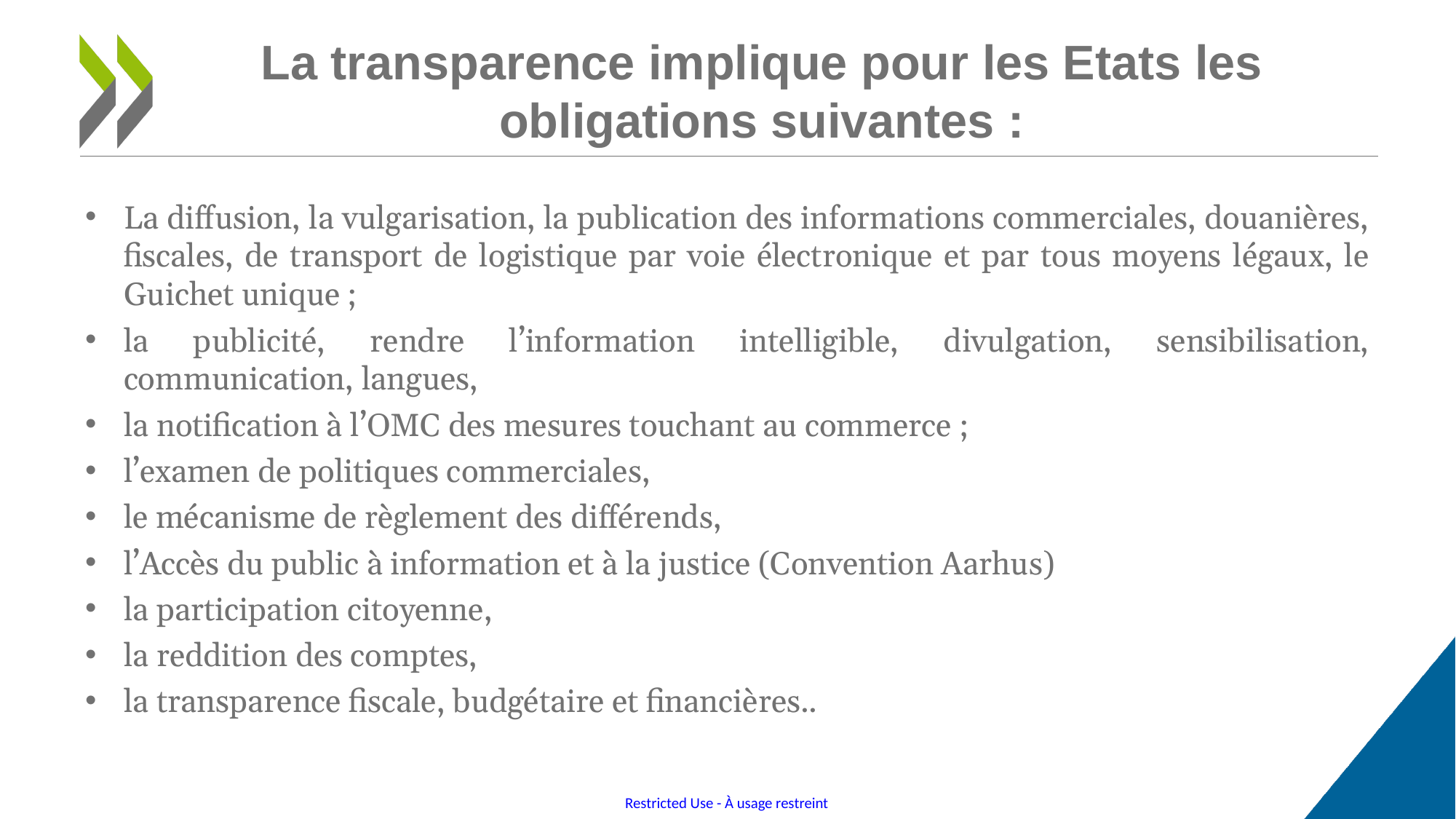

# La transparence implique pour les Etats les obligations suivantes :
La diffusion, la vulgarisation, la publication des informations commerciales, douanières, fiscales, de transport de logistique par voie électronique et par tous moyens légaux, le Guichet unique ;
la publicité, rendre l’information intelligible, divulgation, sensibilisation, communication, langues,
la notification à l’OMC des mesures touchant au commerce ;
l’examen de politiques commerciales,
le mécanisme de règlement des différends,
l’Accès du public à information et à la justice (Convention Aarhus)
la participation citoyenne,
la reddition des comptes,
la transparence fiscale, budgétaire et financières..